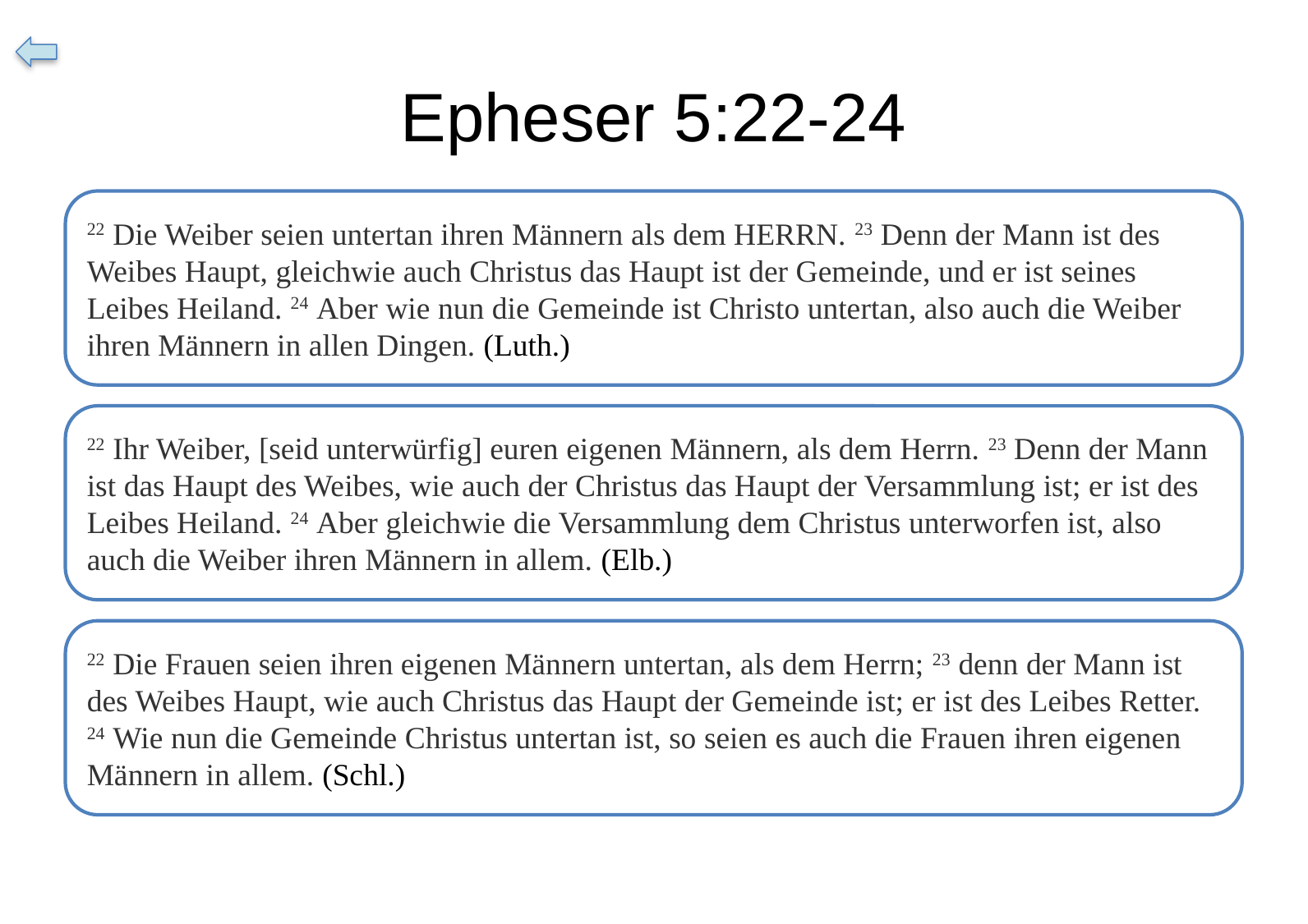

# Epheser 5:22-24
22 Die Weiber seien untertan ihren Männern als dem HERRN. 23 Denn der Mann ist des Weibes Haupt, gleichwie auch Christus das Haupt ist der Gemeinde, und er ist seines Leibes Heiland. 24 Aber wie nun die Gemeinde ist Christo untertan, also auch die Weiber ihren Männern in allen Dingen. (Luth.)
22 Ihr Weiber, [seid unterwürfig] euren eigenen Männern, als dem Herrn. 23 Denn der Mann ist das Haupt des Weibes, wie auch der Christus das Haupt der Versammlung ist; er ist des Leibes Heiland. 24 Aber gleichwie die Versammlung dem Christus unterworfen ist, also auch die Weiber ihren Männern in allem. (Elb.)
22 Die Frauen seien ihren eigenen Männern untertan, als dem Herrn; 23 denn der Mann ist des Weibes Haupt, wie auch Christus das Haupt der Gemeinde ist; er ist des Leibes Retter. 24 Wie nun die Gemeinde Christus untertan ist, so seien es auch die Frauen ihren eigenen Männern in allem. (Schl.)